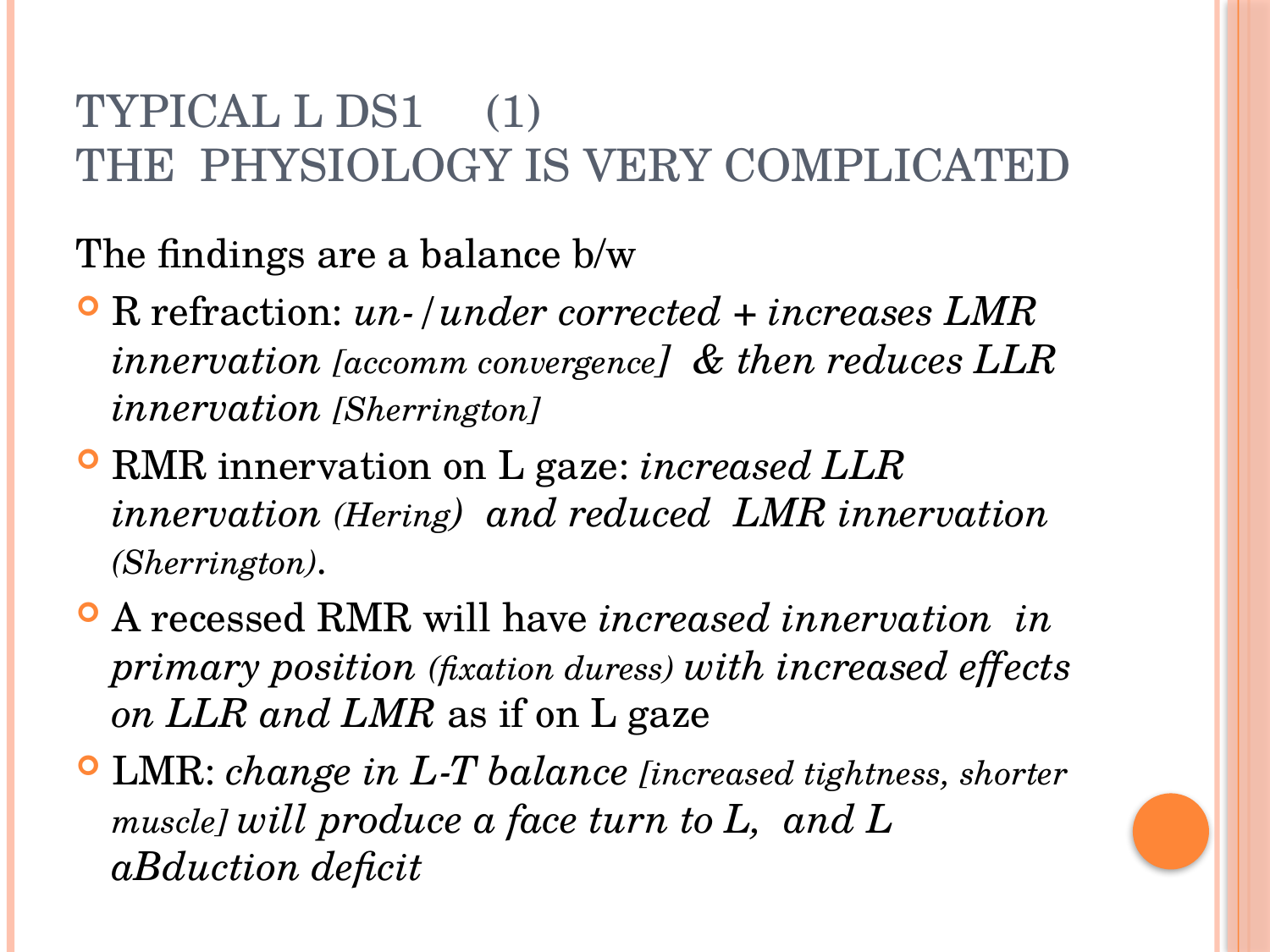

# Typical L DS1     (1) The  physiology is VERY complicated
The findings are a balance b/w
R refraction: un-/under corrected + increases LMR  innervation [accomm convergence]  & then reduces LLR innervation [Sherrington]
RMR innervation on L gaze: increased LLR innervation (Hering)  and reduced  LMR innervation  (Sherrington).
A recessed RMR will have increased innervation  in primary position (fixation duress) with increased effects on LLR and LMR as if on L gaze
LMR: change in L-T balance [increased tightness, shorter muscle] will produce a face turn to L,  and L aBduction deficit